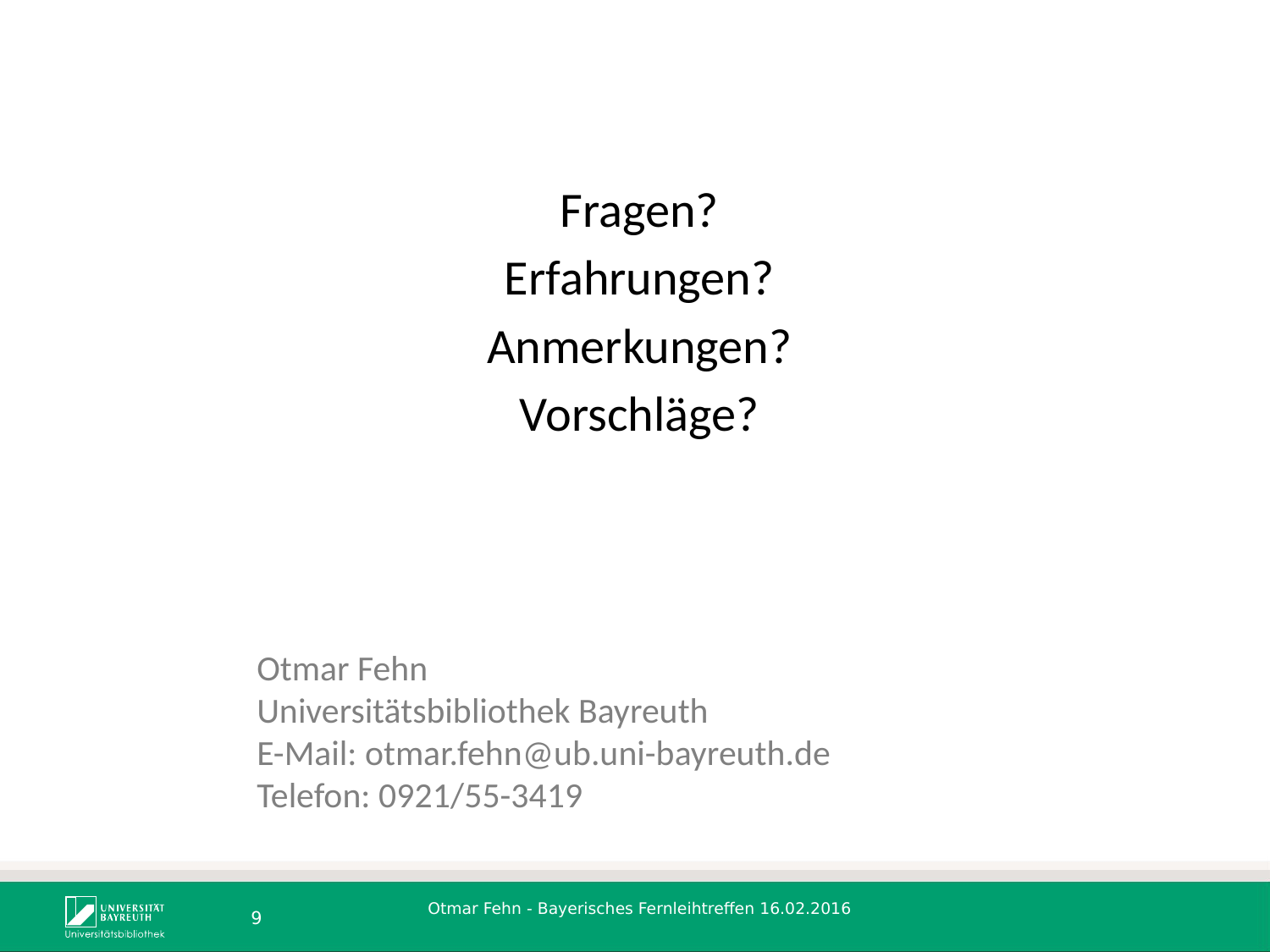

Fragen?
Erfahrungen?
Anmerkungen?
Vorschläge?

Otmar Fehn
Universitätsbibliothek Bayreuth
E-Mail: otmar.fehn@ub.uni-bayreuth.de
Telefon: 0921/55-3419
Otmar Fehn - Bayerisches Fernleihtreffen 16.02.2016
9